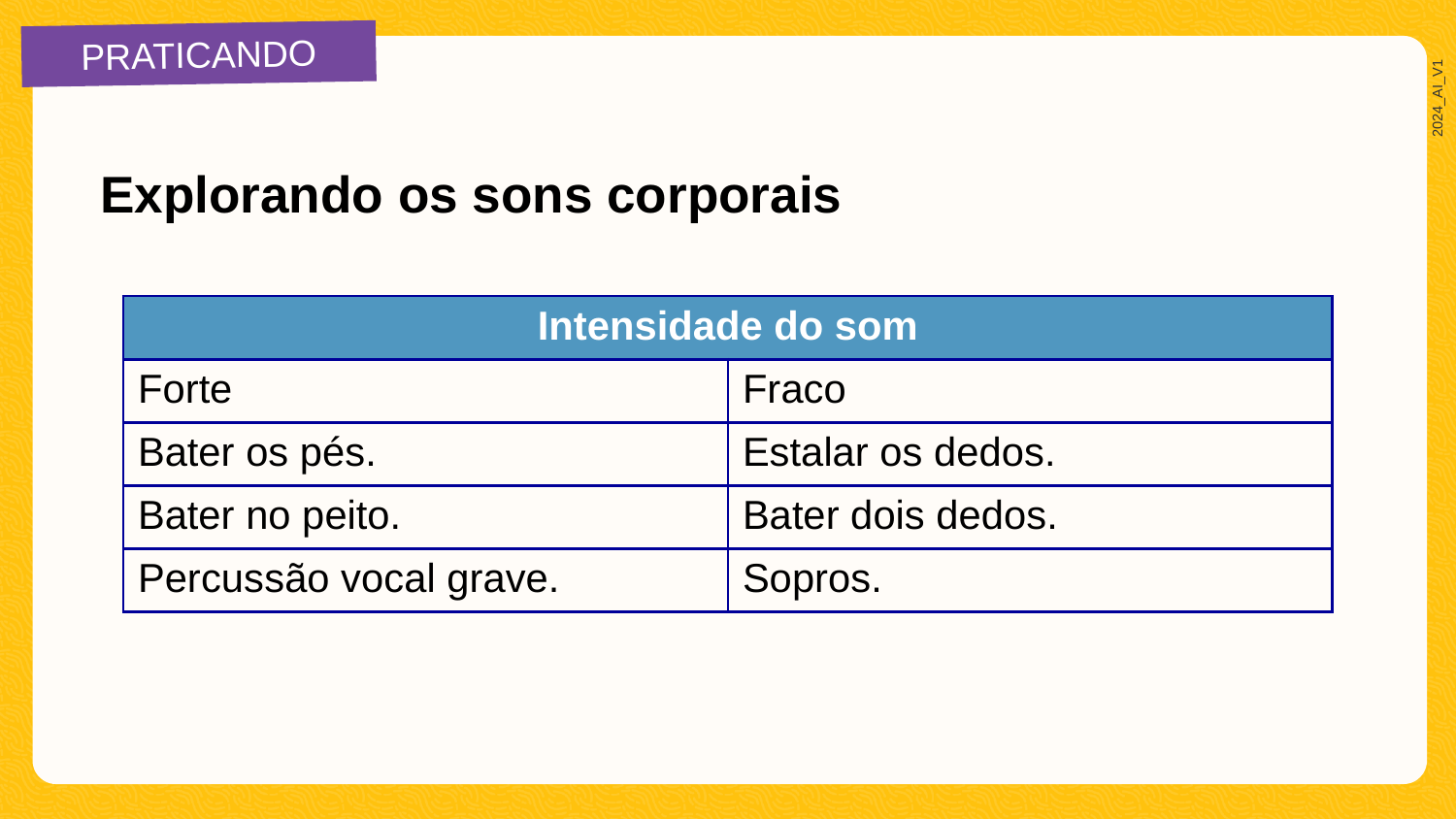

PRATICANDO
Explorando os sons corporais

| Intensidade do som |  |
| --- | --- |
| Forte | Fraco |
| Bater os pés. | Estalar os dedos. |
| Bater no peito. | Bater dois dedos. |
| Percussão vocal grave. | Sopros. |